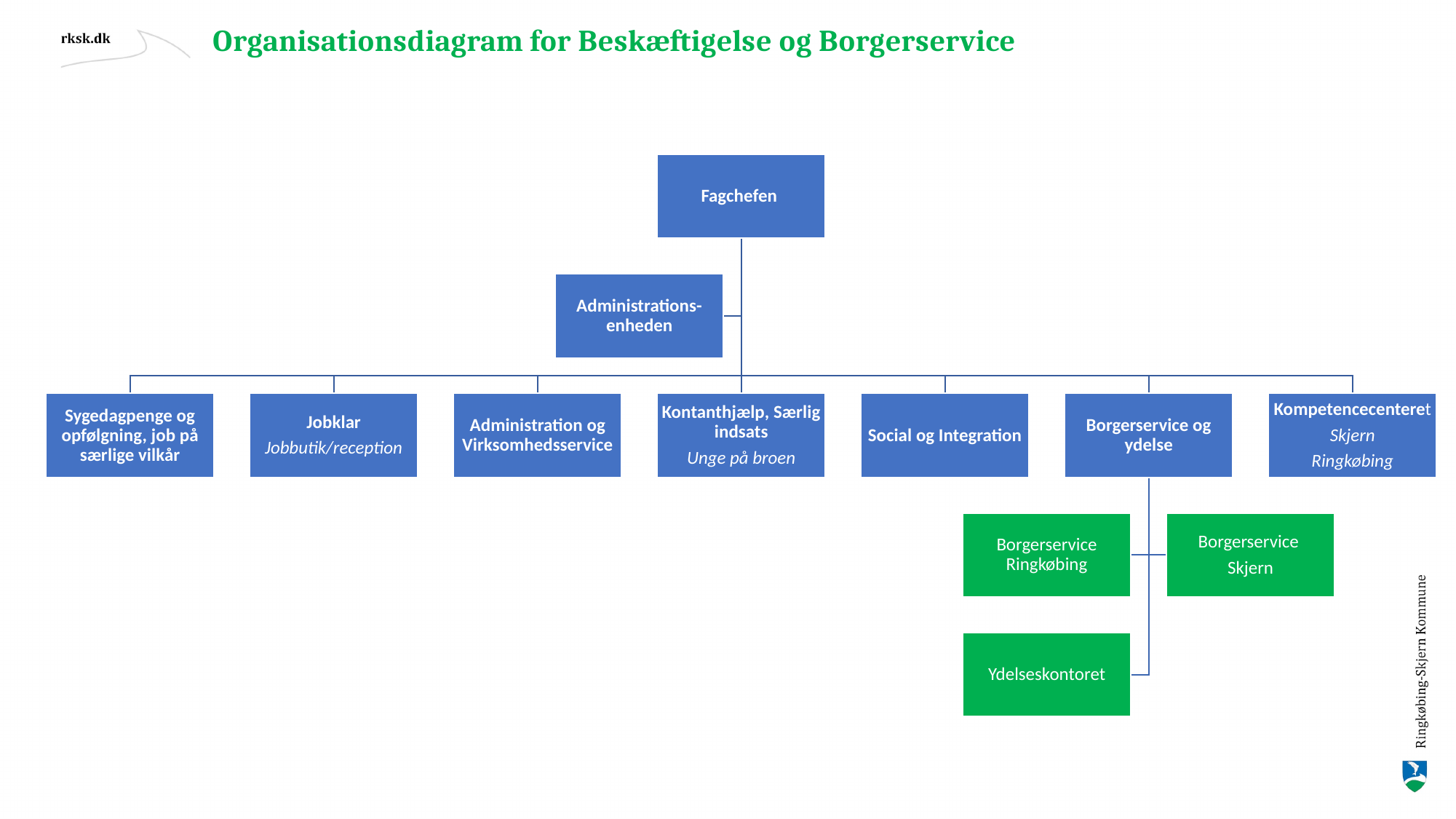

Organisationsdiagram for Beskæftigelse og Borgerservice
Fagchefen
Sygedagpenge og opfølgning, job på særlige vilkår
Jobklar
Jobbutik/reception
Administration og
Virksomhedsservice
Kontanthjælp, Særlig indsats
Unge på broen
Social og Integration
Borgerservice og ydelse
Borgerservice Ringkøbing
Borgerservice
Skjern
Ydelseskontoret
Kompetencecenteret
Skjern
Ringkøbing
Administrations-enheden